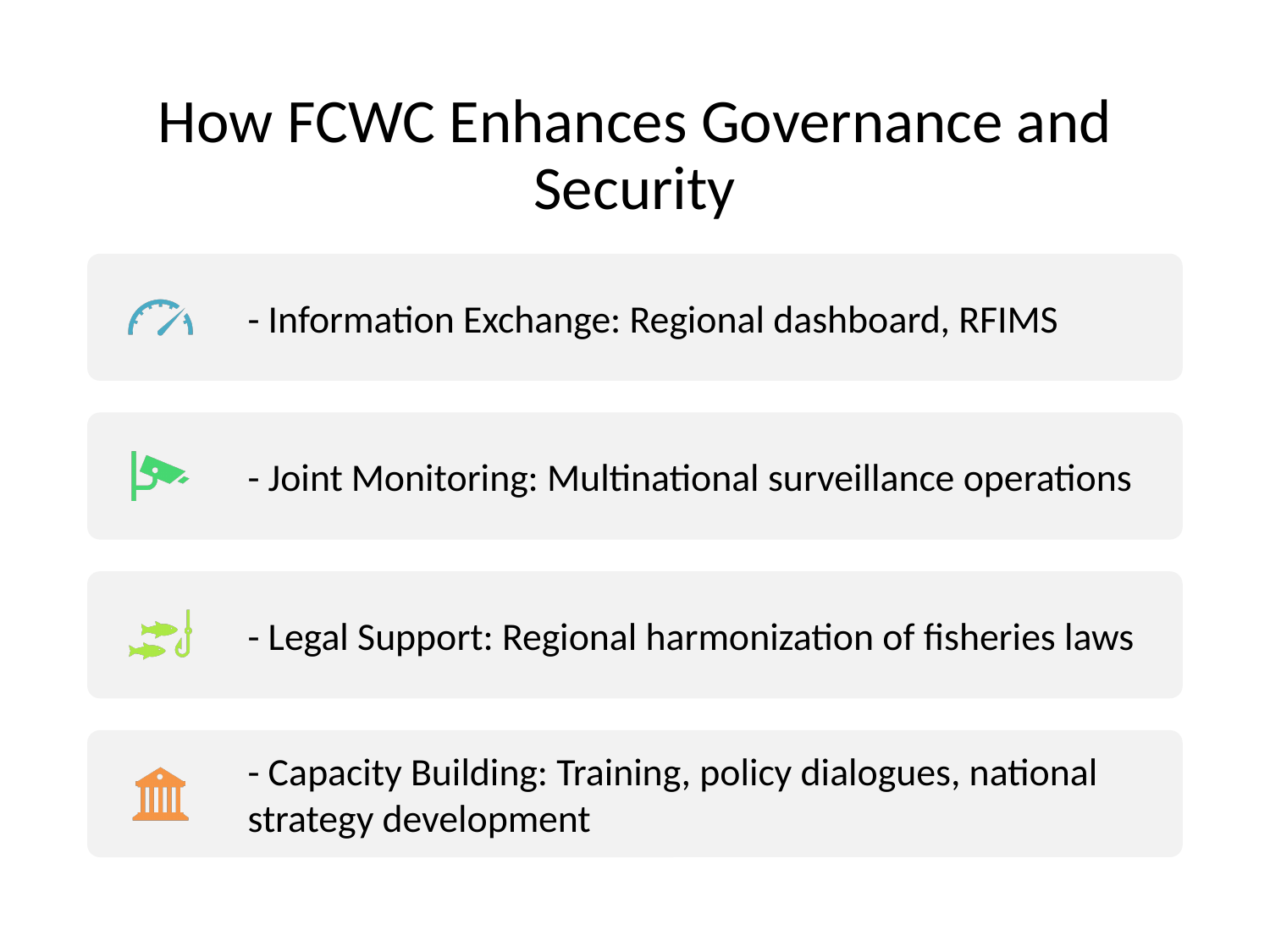

# How FCWC Enhances Governance and Security
- Information Exchange: Regional dashboard, RFIMS
- Joint Monitoring: Multinational surveillance operations
- Legal Support: Regional harmonization of fisheries laws
- Capacity Building: Training, policy dialogues, national strategy development